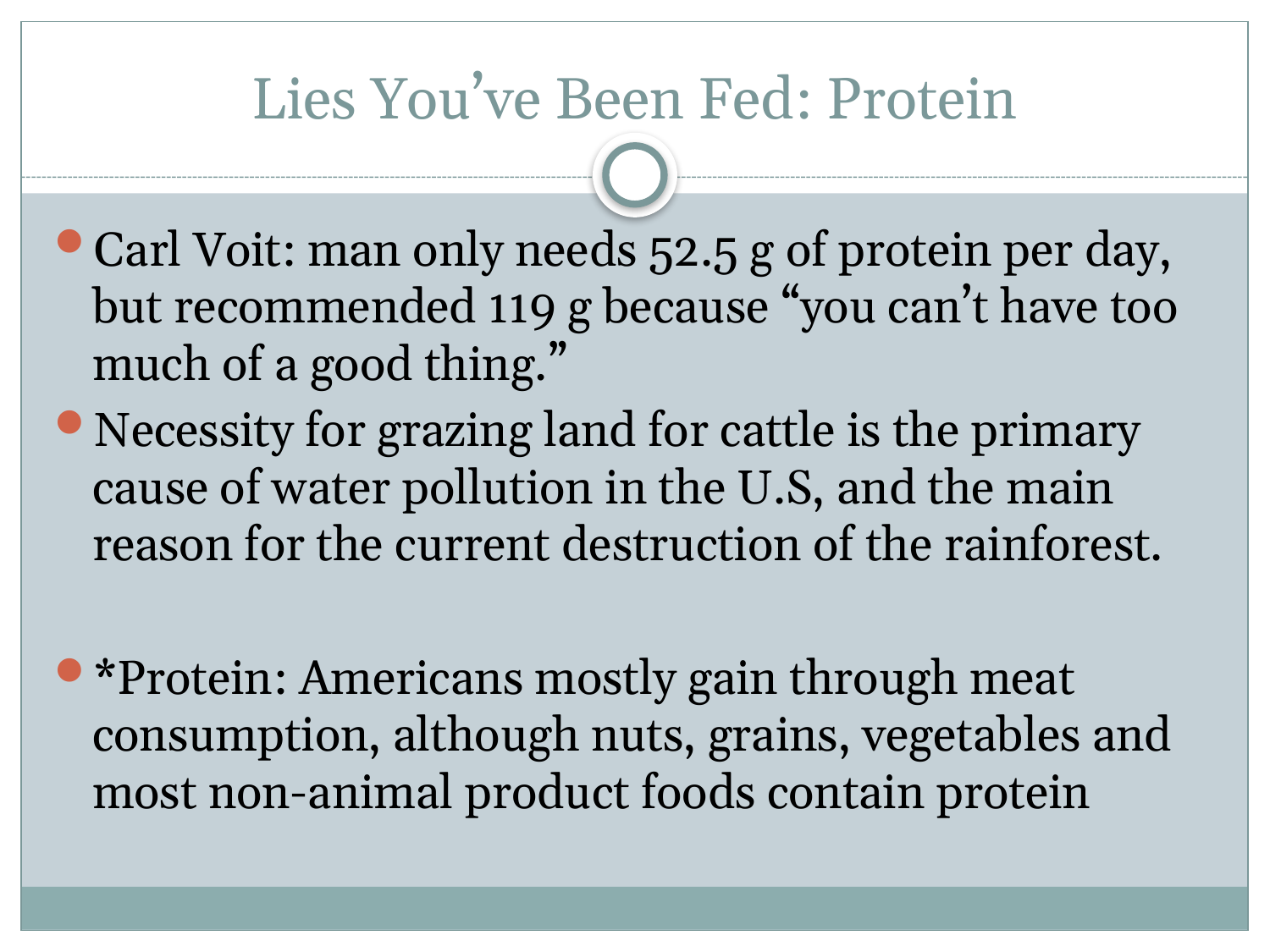

# Lies You’ve Been Fed: Protein
Carl Voit: man only needs 52.5 g of protein per day, but recommended 119 g because “you can’t have too much of a good thing.”
Necessity for grazing land for cattle is the primary cause of water pollution in the U.S, and the main reason for the current destruction of the rainforest.

*Protein: Americans mostly gain through meat consumption, although nuts, grains, vegetables and most non-animal product foods contain protein